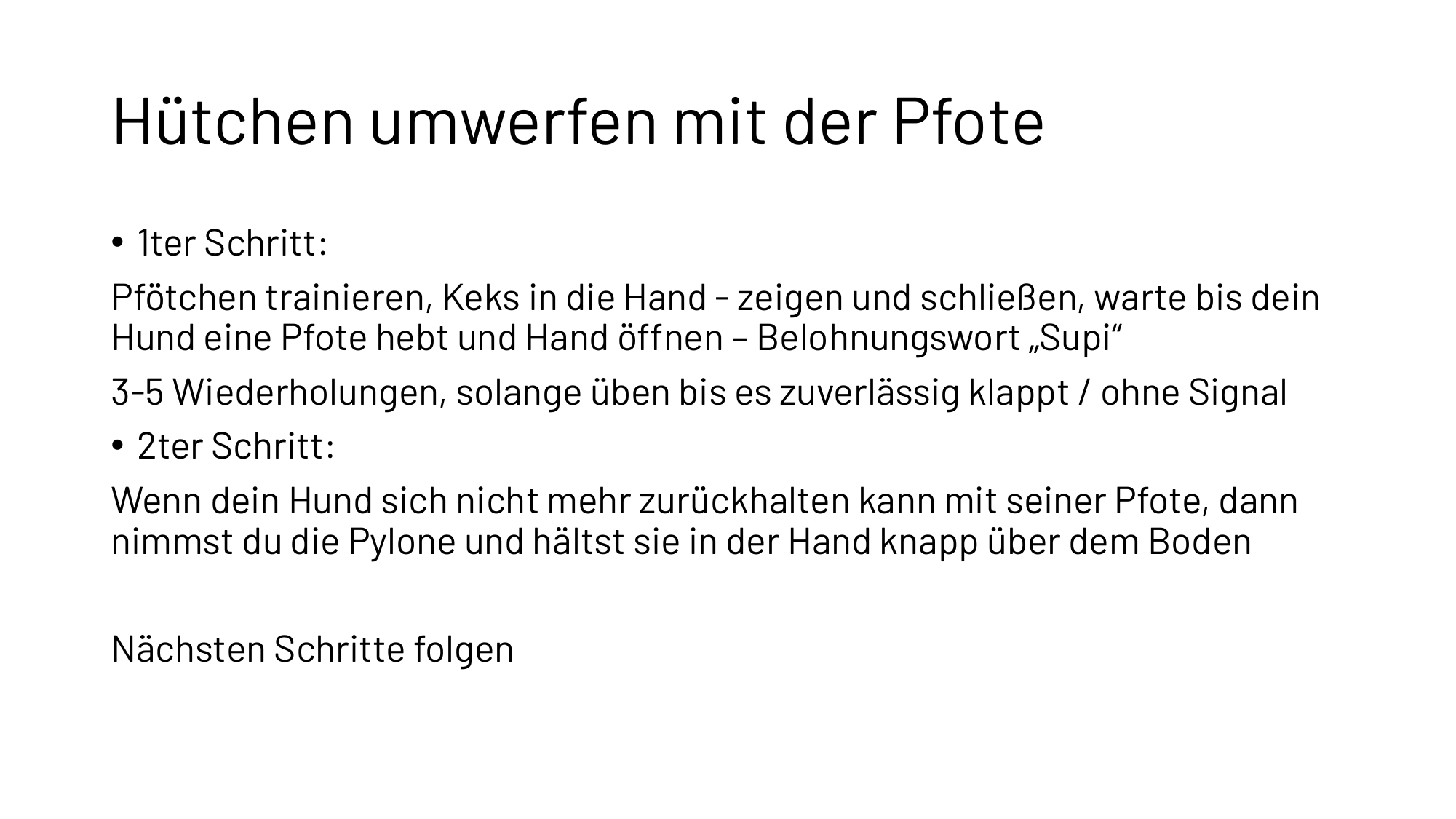

# Hütchen umwerfen mit der Pfote
1ter Schritt:
Pfötchen trainieren, Keks in die Hand - zeigen und schließen, warte bis dein Hund eine Pfote hebt und Hand öffnen – Belohnungswort „Supi“
3-5 Wiederholungen, solange üben bis es zuverlässig klappt / ohne Signal
2ter Schritt:
Wenn dein Hund sich nicht mehr zurückhalten kann mit seiner Pfote, dann nimmst du die Pylone und hältst sie in der Hand knapp über dem Boden

Nächsten Schritte folgen